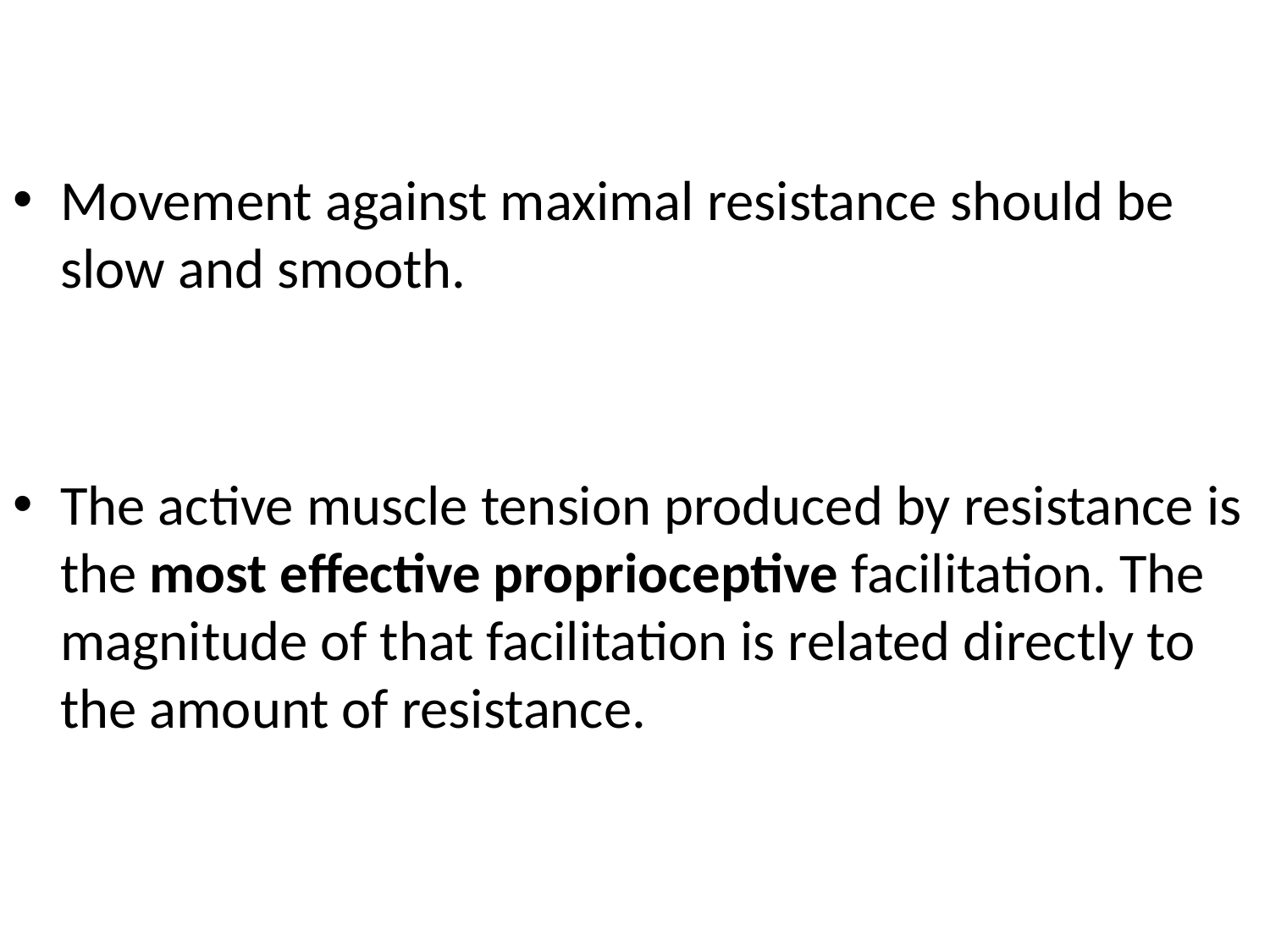

Movement against maximal resistance should be slow and smooth.

The active muscle tension produced by resistance is the most effective proprioceptive facilitation. The magnitude of that facilitation is related directly to the amount of resistance.